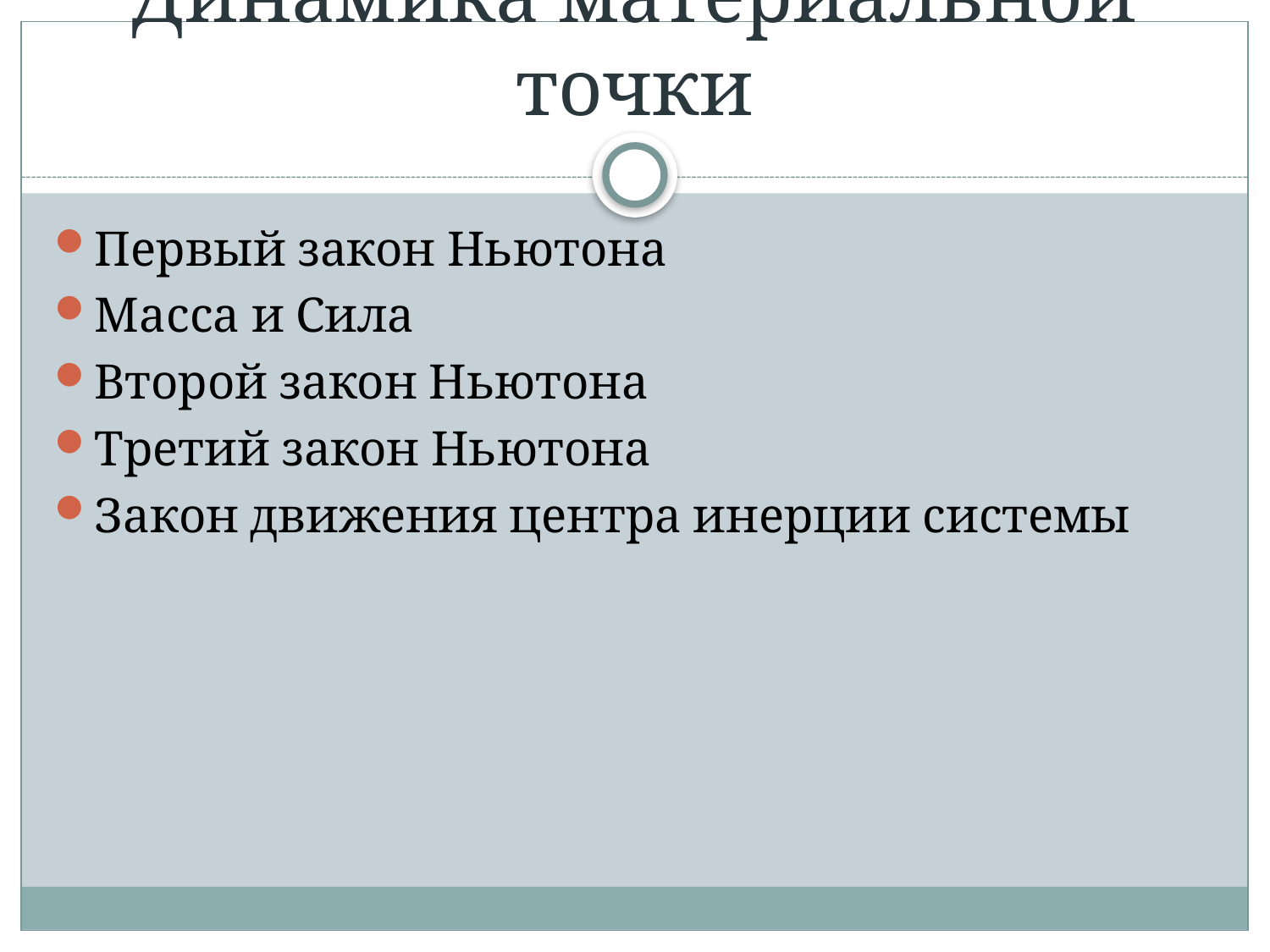

# Динамика материальной точки
Первый закон Ньютона
Масса и Сила
Второй закон Ньютона
Третий закон Ньютона
Закон движения центра инерции системы